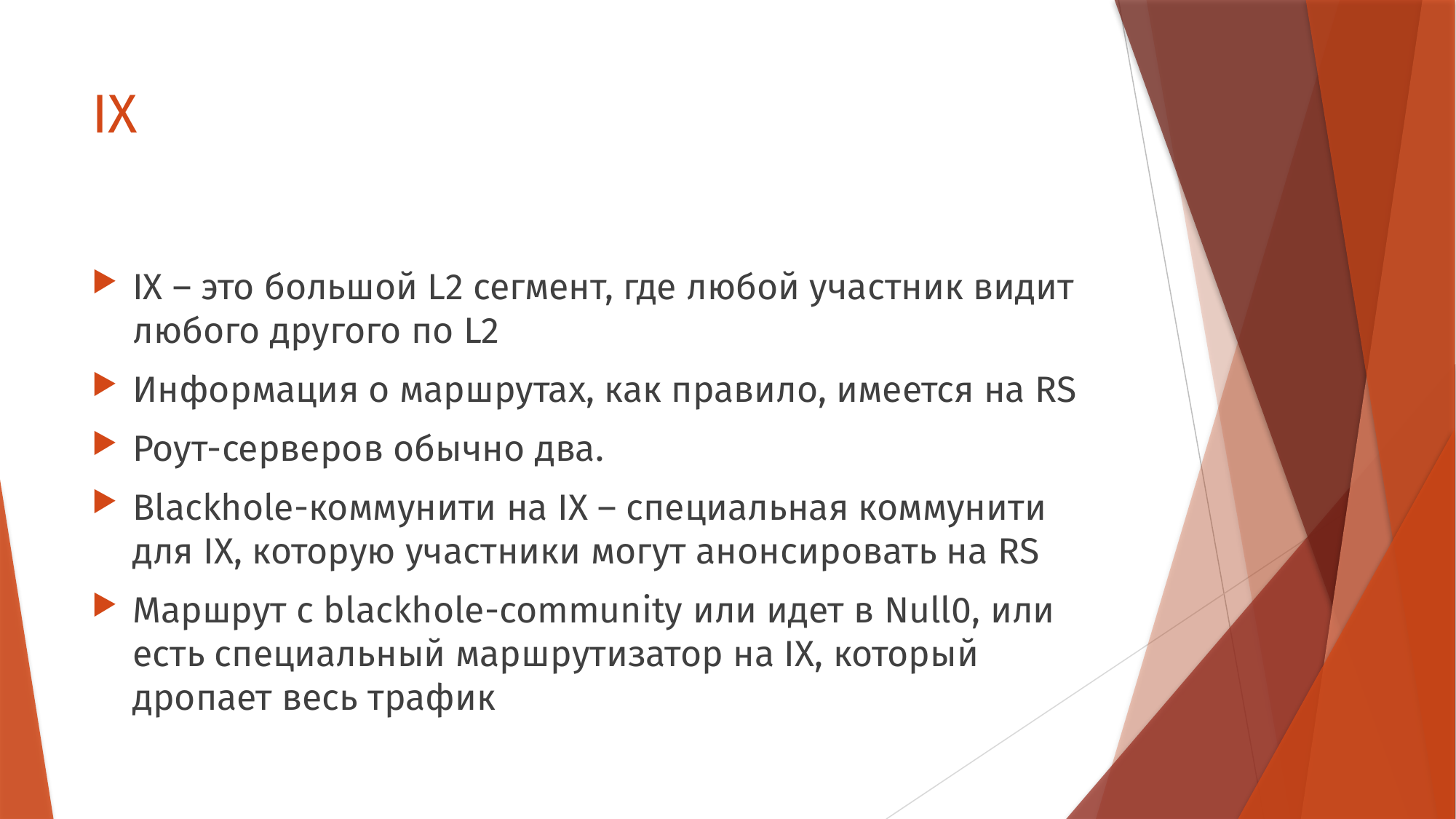

# IX
IX – это большой L2 сегмент, где любой участник видит любого другого по L2
Информация о маршрутах, как правило, имеется на RS
Роут-серверов обычно два.
Blackhole-коммунити на IX – специальная коммунити для IX, которую участники могут анонсировать на RS
Маршрут с blackhole-community или идет в Null0, или есть специальный маршрутизатор на IX, который дропает весь трафик